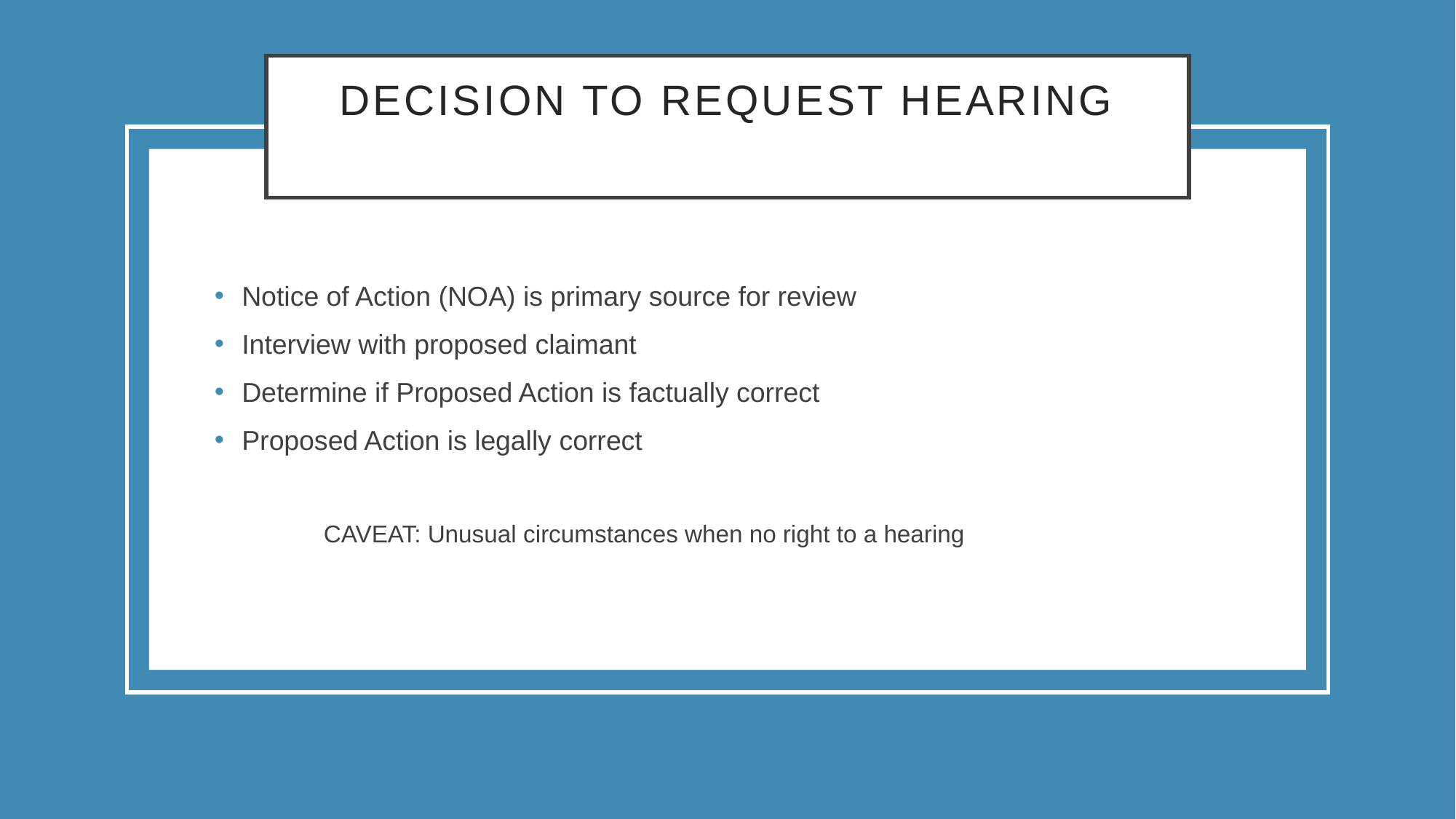

# Decision to request hearing

Notice of Action (NOA) is primary source for review
Interview with proposed claimant
Determine if Proposed Action is factually correct
Proposed Action is legally correct

CAVEAT: Unusual circumstances when no right to a hearing